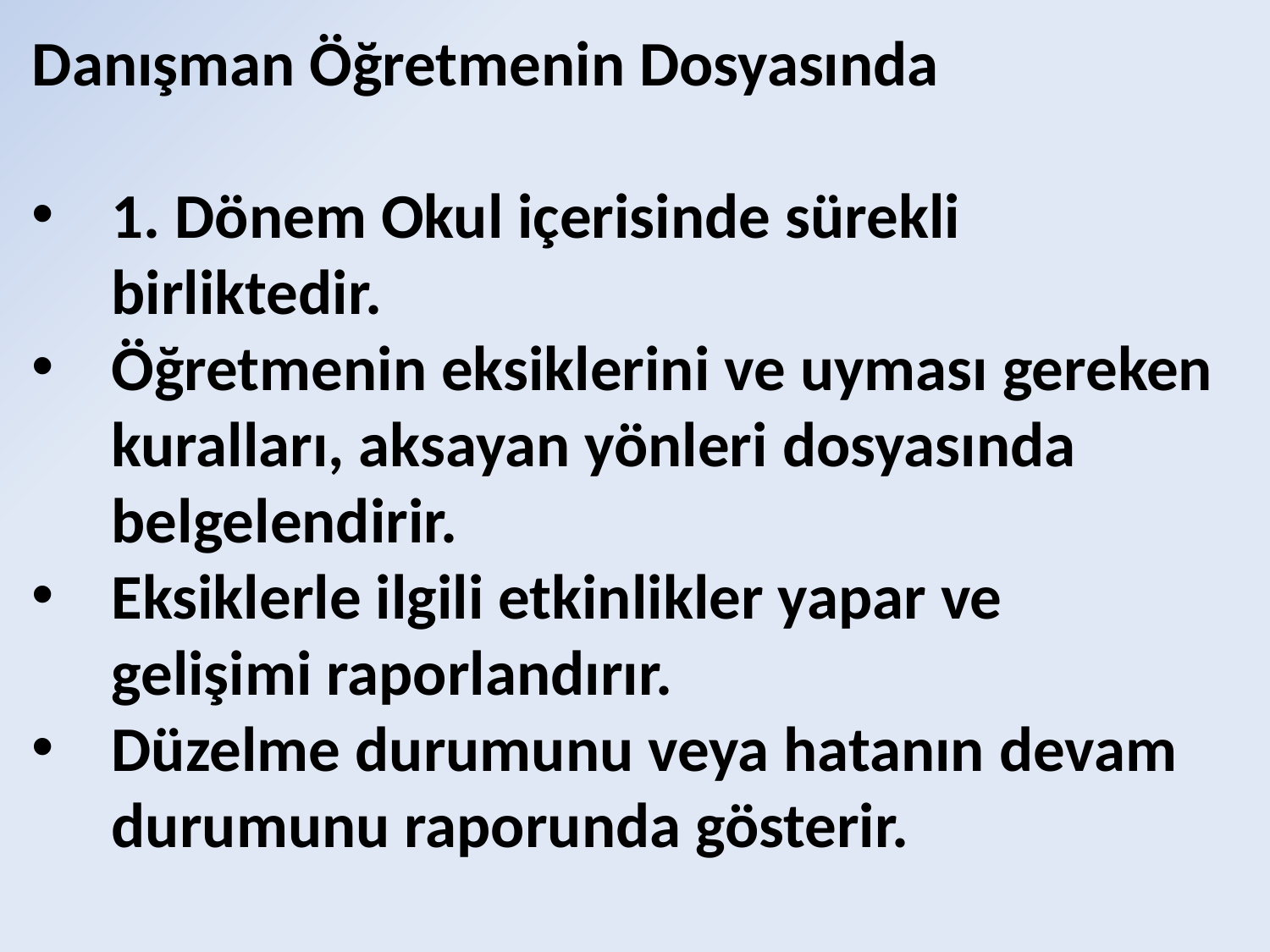

Danışman Öğretmenin Dosyasında

1. Dönem Okul içerisinde sürekli birliktedir.
Öğretmenin eksiklerini ve uyması gereken kuralları, aksayan yönleri dosyasında belgelendirir.
Eksiklerle ilgili etkinlikler yapar ve gelişimi raporlandırır.
Düzelme durumunu veya hatanın devam durumunu raporunda gösterir.